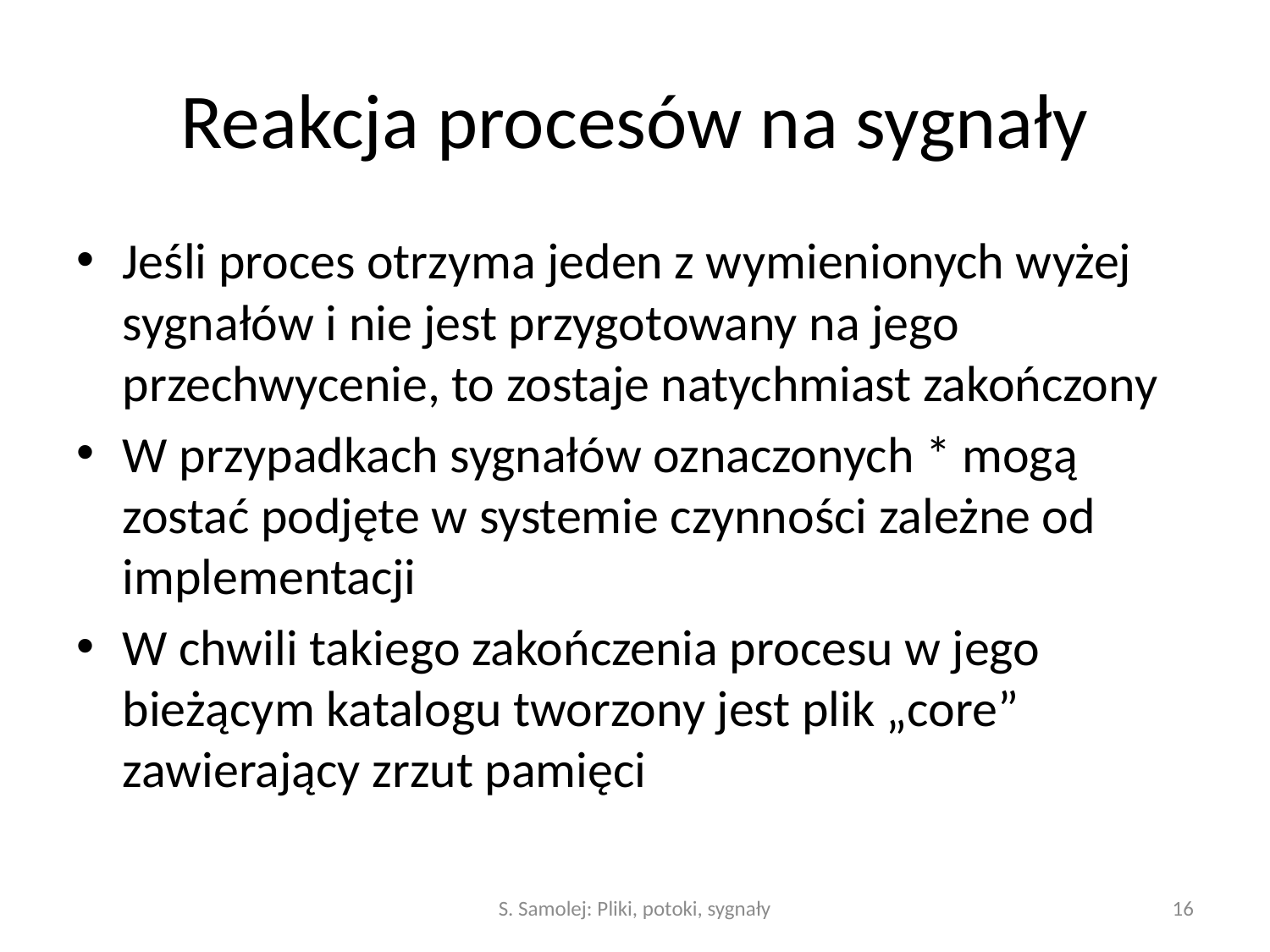

# Reakcja procesów na sygnały
Jeśli proces otrzyma jeden z wymienionych wyżej sygnałów i nie jest przygotowany na jego przechwycenie, to zostaje natychmiast zakończony
W przypadkach sygnałów oznaczonych * mogą zostać podjęte w systemie czynności zależne od implementacji
W chwili takiego zakończenia procesu w jego bieżącym katalogu tworzony jest plik „core” zawierający zrzut pamięci
S. Samolej: Pliki, potoki, sygnały
16